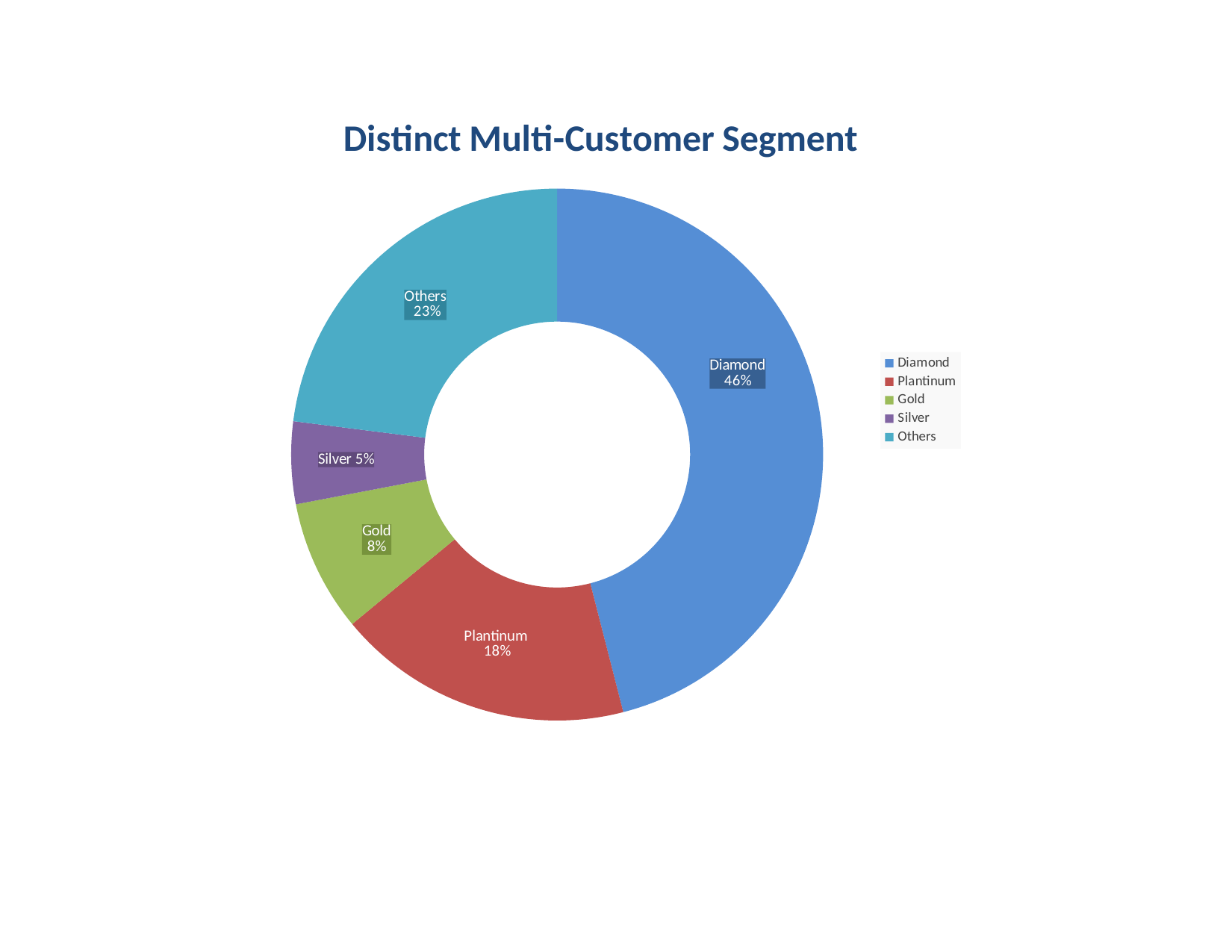

### Chart: Distinct Multi-Customer Segment

| Category | Segmentation Profile |
|---|---|
| Diamond | 46.0 |
| Plantinum | 18.0 |
| Gold | 8.0 |
| Silver | 5.0 |
| Others | 23.0 |